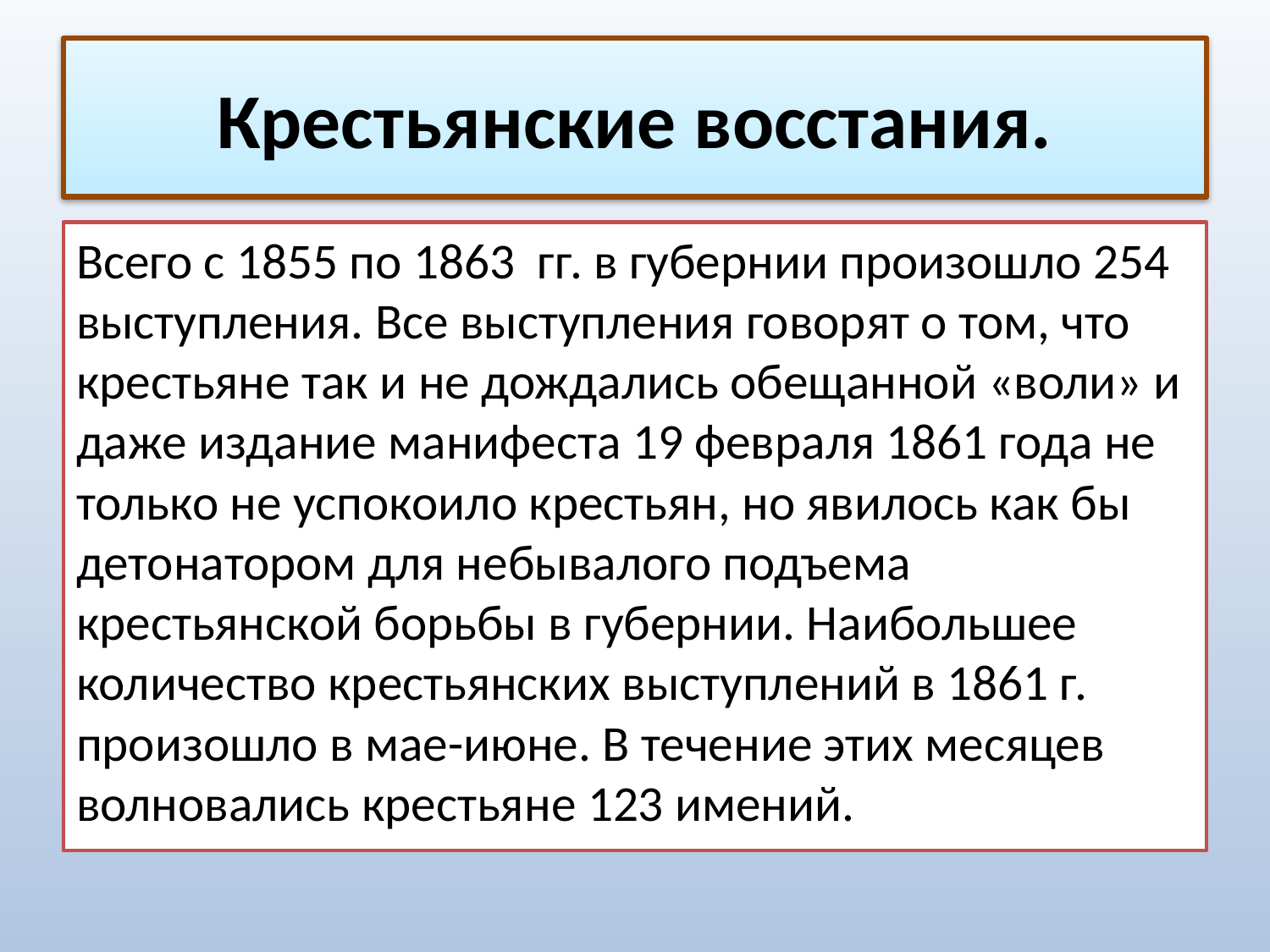

# Крестьянские восстания.
Всего с 1855 по 1863  гг. в губернии произошло 254 выступления. Все выступления говорят о том, что крестьяне так и не дождались обещанной «воли» и даже издание манифеста 19 февраля 1861 года не только не успокоило крестьян, но явилось как бы детонатором для небывалого подъема крестьянской борьбы в губернии. Наибольшее количество крестьянских выступлений в 1861 г. произошло в мае-июне. В течение этих месяцев волновались крестья­не 123 имений.